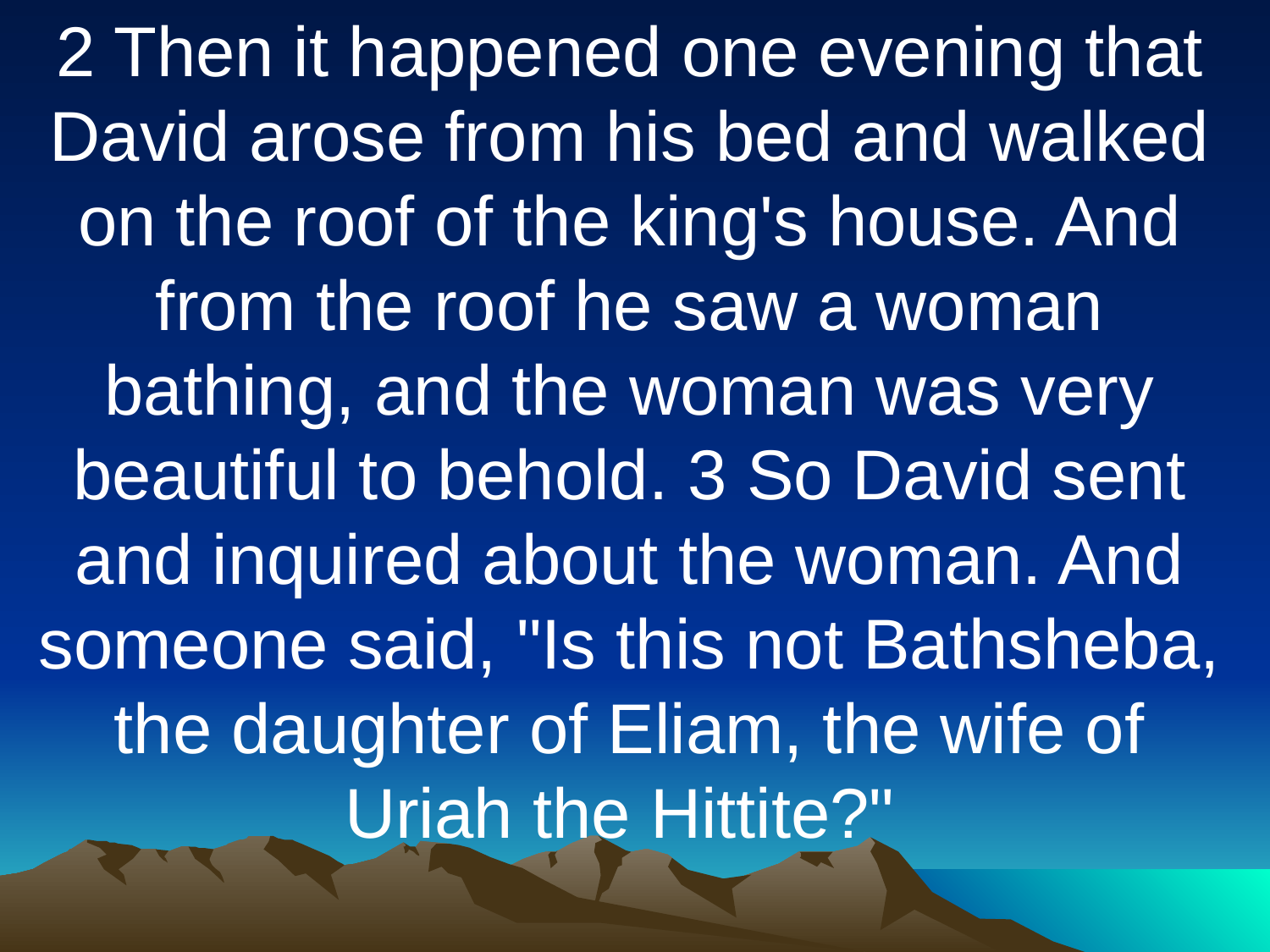

2 Then it happened one evening that David arose from his bed and walked on the roof of the king's house. And from the roof he saw a woman bathing, and the woman was very beautiful to behold. 3 So David sent and inquired about the woman. And someone said, "Is this not Bathsheba, the daughter of Eliam, the wife of Uriah the Hittite?"